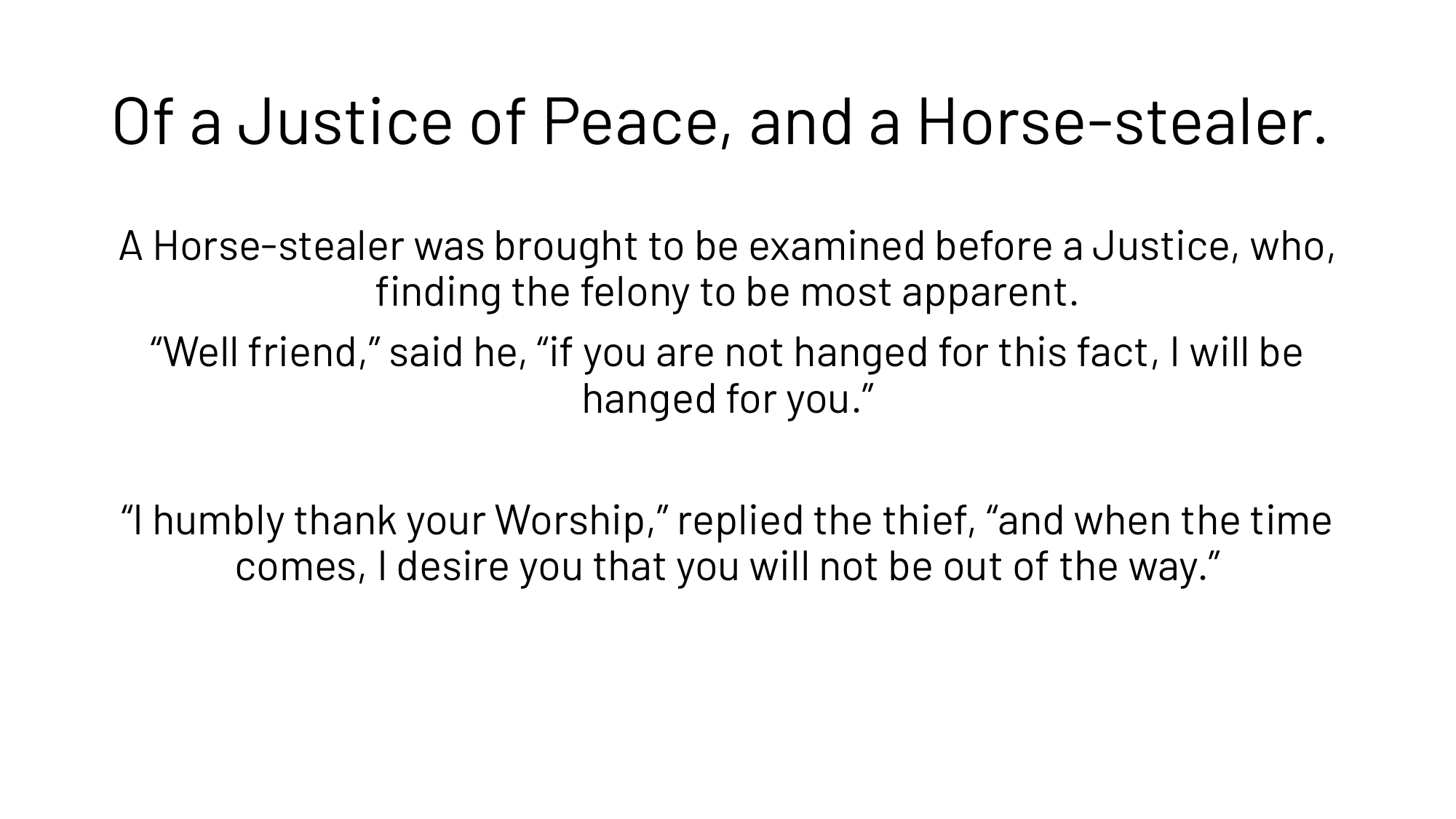

# Of a Justice of Peace, and a Horse-stealer.
A Horse-stealer was brought to be examined before a Justice, who, finding the felony to be most apparent.
“Well friend,” said he, “if you are not hanged for this fact, I will be hanged for you.”

“I humbly thank your Worship,” replied the thief, “and when the time comes, I desire you that you will not be out of the way.”